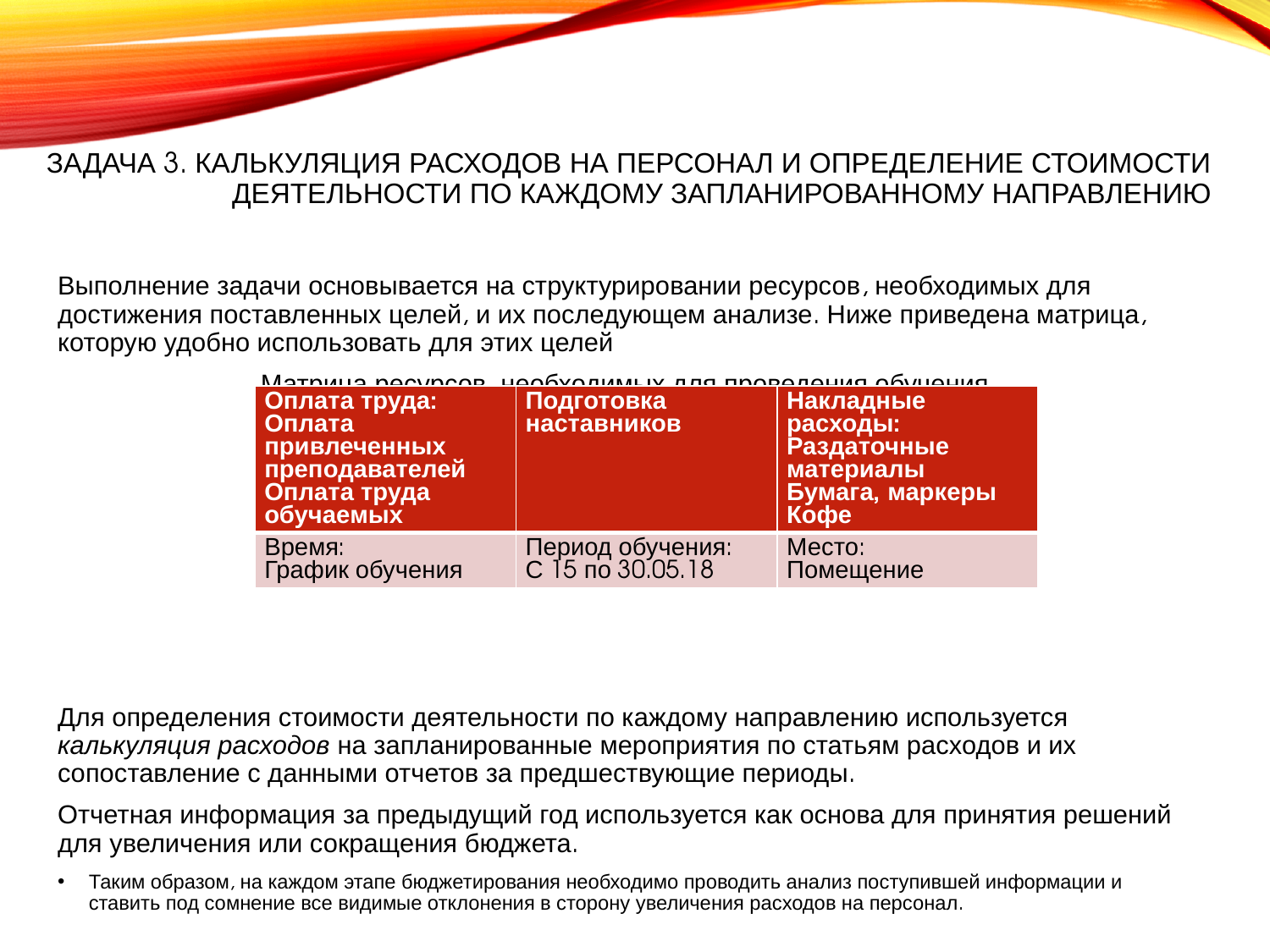

# Задача 3. Калькуляция расходов на персонал и определение стоимости деятельности по каждому запланированному направлению
Выполнение задачи основывается на структурировании ресурсов, необходимых для достижения поставленных целей, и их последующем анализе. Ниже приведена матрица, которую удобно использовать для этих целей
Матрица ресурсов, необходимых для проведения обучения

Для определения стоимости деятельности по каждому направлению используется калькуляция расходов на запланированные мероприятия по статьям расходов и их сопоставление с данными отчетов за предшествующие периоды.
Отчетная информация за предыдущий год используется как основа для принятия решений для увеличения или сокращения бюджета.
Таким образом, на каждом этапе бюджетирования необходимо проводить анализ поступившей информации и ставить под сомнение все видимые отклонения в сторону увеличения расходов на персонал.
| Оплата труда: Оплата привлеченных преподавателей Оплата труда обучаемых | Подготовка наставников | Накладные расходы: Раздаточные материалы Бумага, маркеры Кофе |
| --- | --- | --- |
| Время: График обучения | Период обучения: С 15 по 30.05.18 | Место: Помещение |